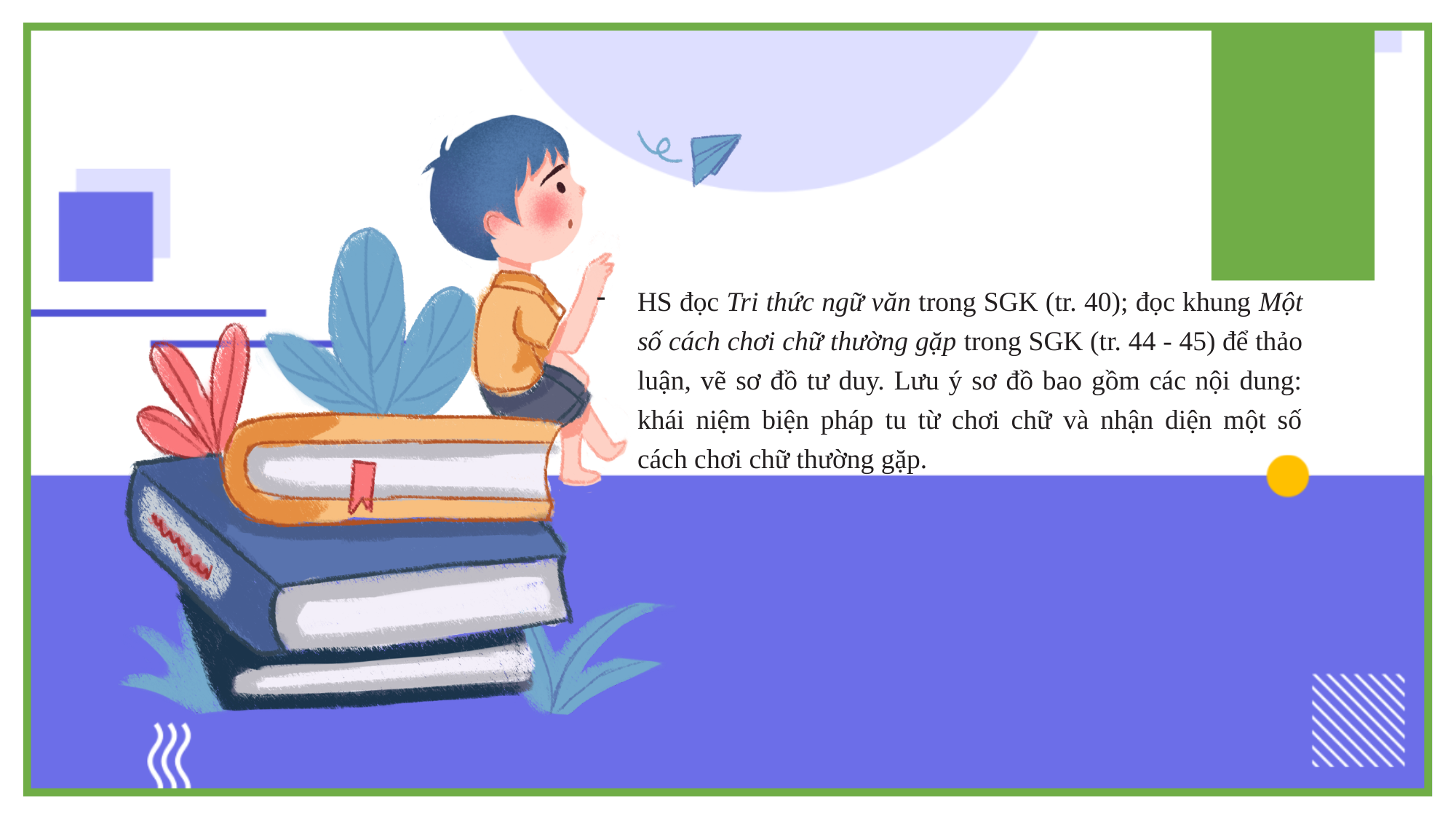

HS đọc Tri thức ngữ văn trong SGK (tr. 40); đọc khung Một số cách chơi chữ thường gặp trong SGK (tr. 44 - 45) để thảo luận, vẽ sơ đồ tư duy. Lưu ý sơ đồ bao gồm các nội dung: khái niệm biện pháp tu từ chơi chữ và nhận diện một số cách chơi chữ thường gặp.